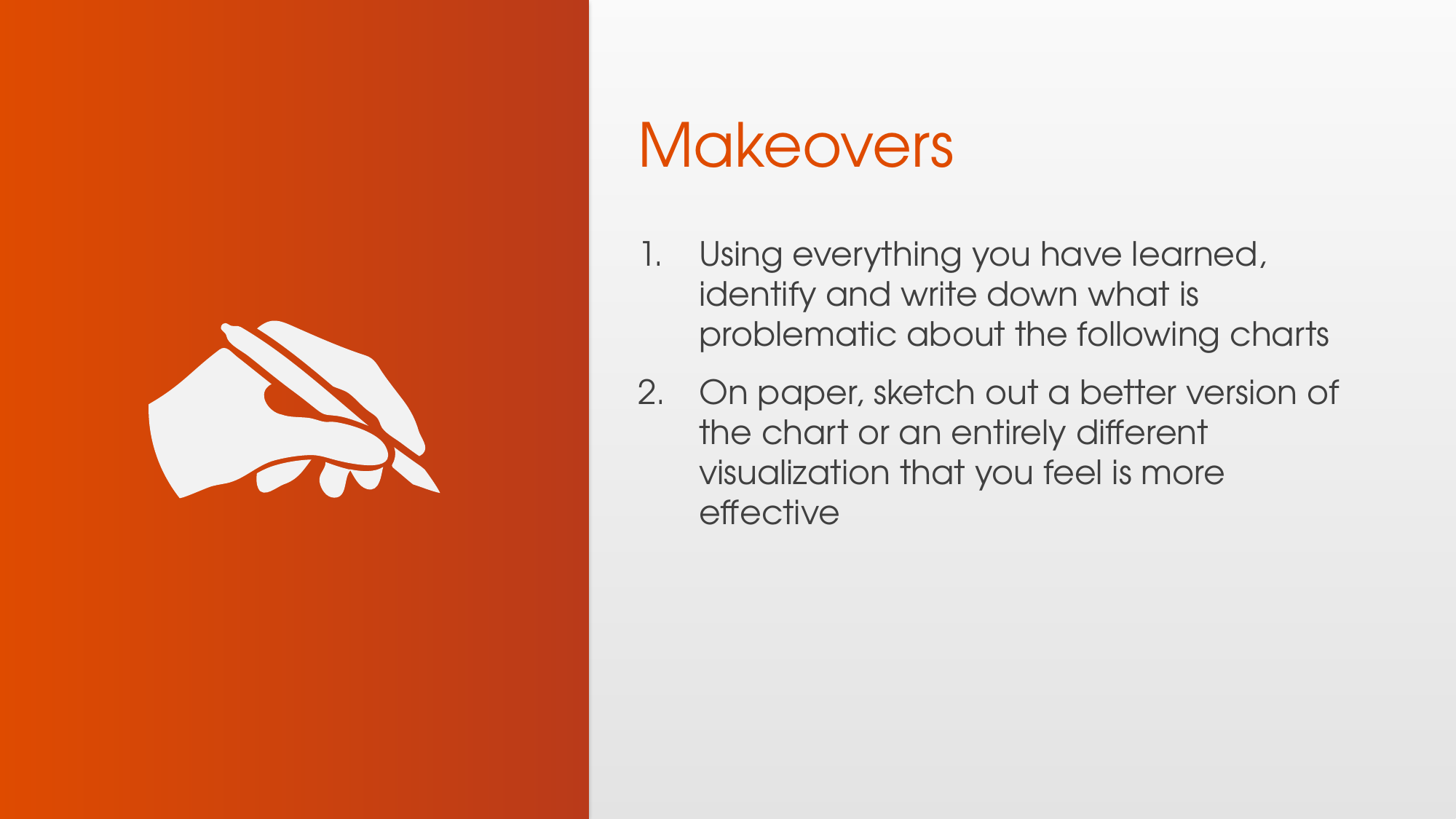

# Makeovers
Using everything you have learned, identify and write down what is problematic about the following charts
On paper, sketch out a better version of the chart or an entirely different visualization that you feel is more effective